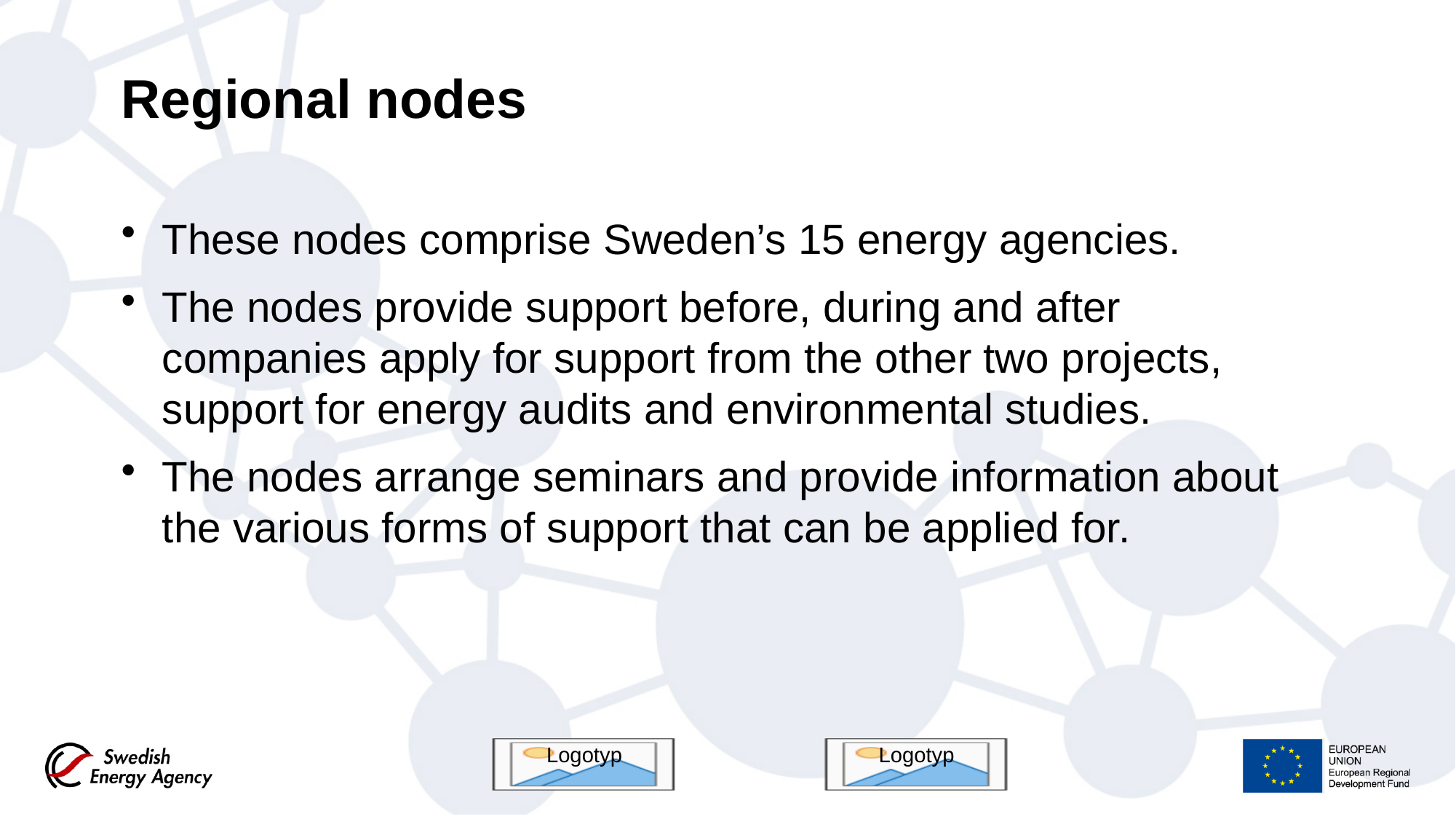

# Regional nodes
These nodes comprise Sweden’s 15 energy agencies.
The nodes provide support before, during and after companies apply for support from the other two projects, support for energy audits and environmental studies.
The nodes arrange seminars and provide information about the various forms of support that can be applied for.